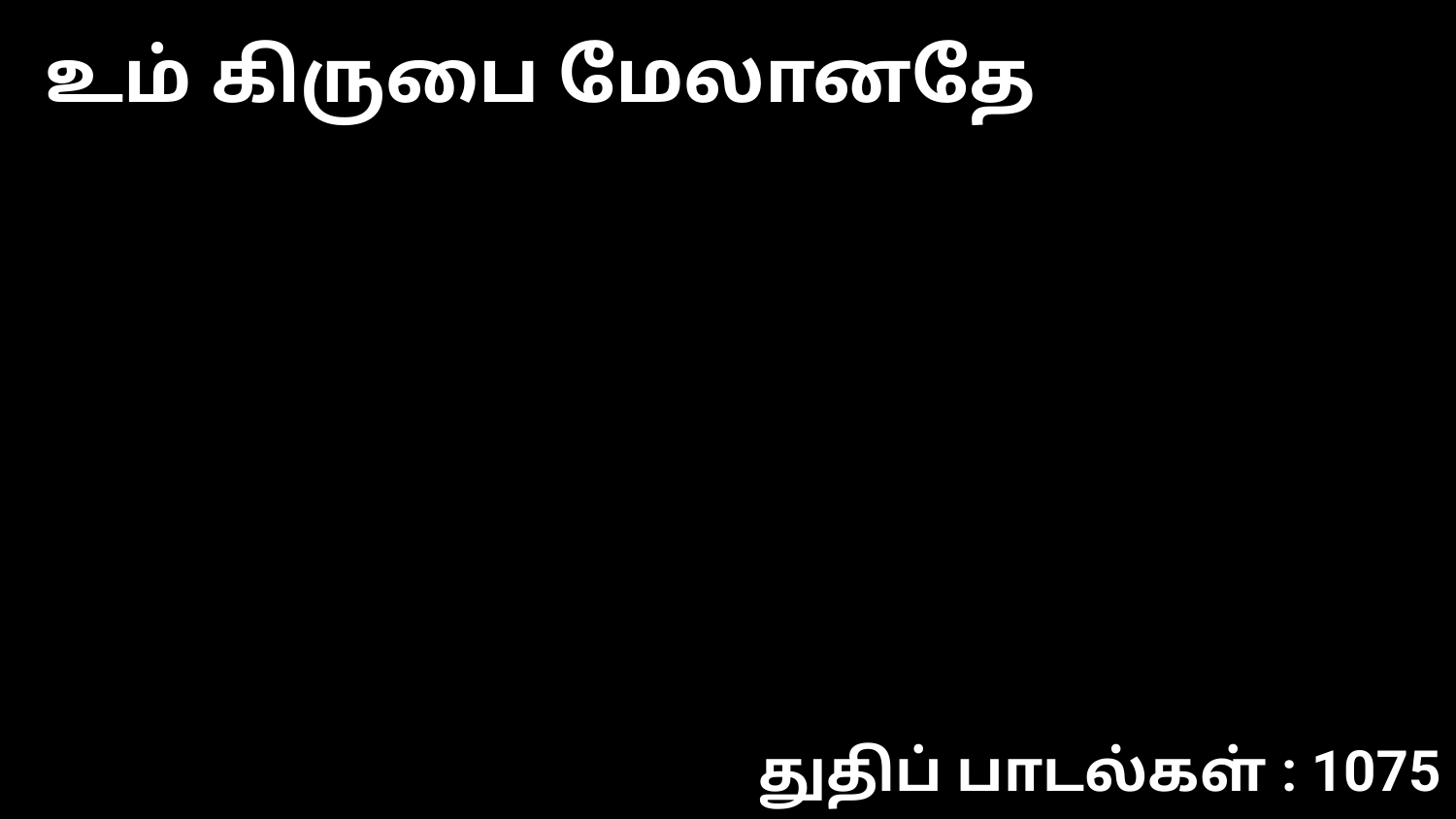

உம் கிருபை மேலானதே
துதிப் பாடல்கள் : 1075